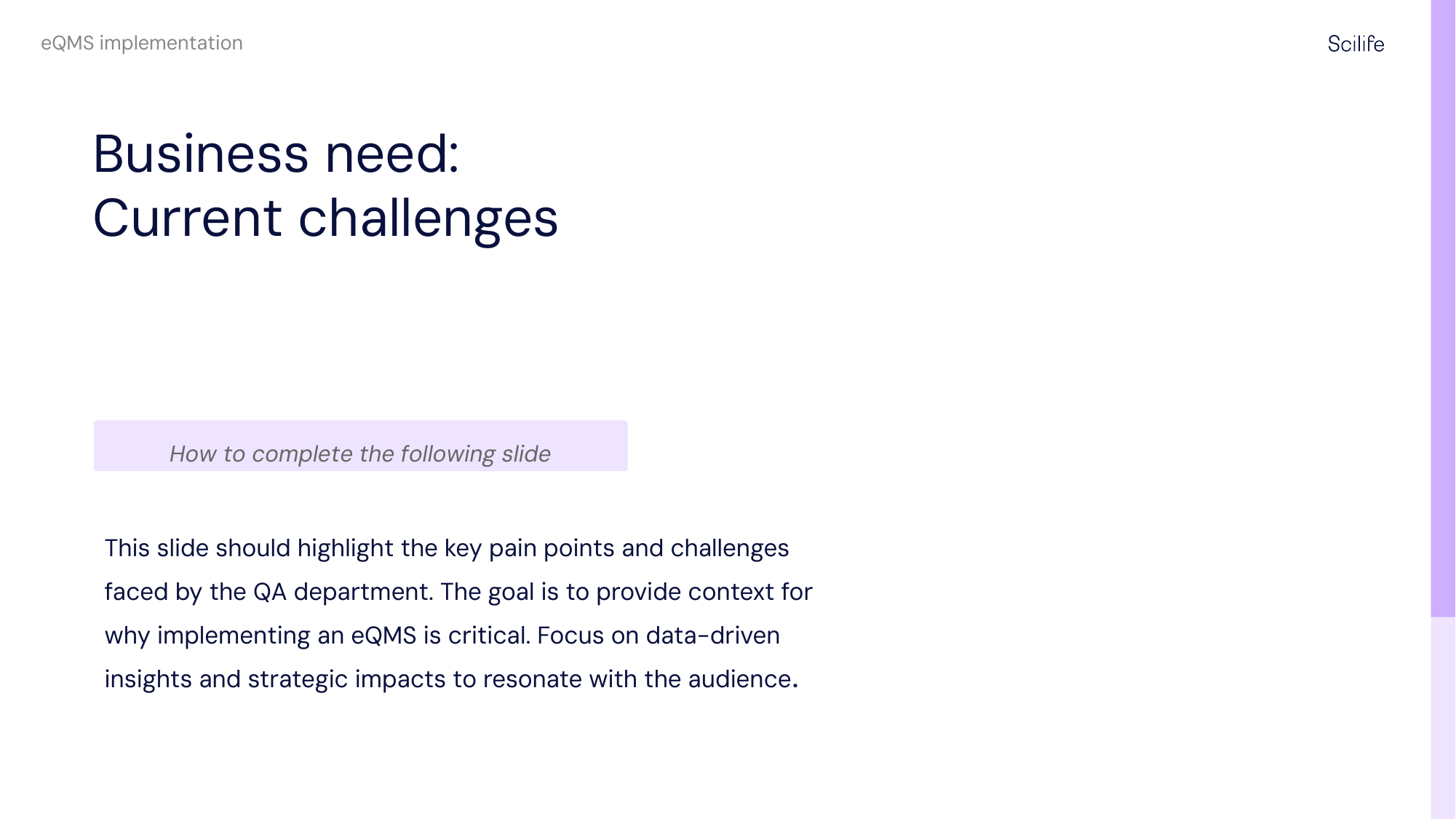

eQMS implementation
Business need:
Current challenges

How to complete the following slide
This slide should highlight the key pain points and challenges faced by the QA department. The goal is to provide context for why implementing an eQMS is critical. Focus on data-driven insights and strategic impacts to resonate with the audience.